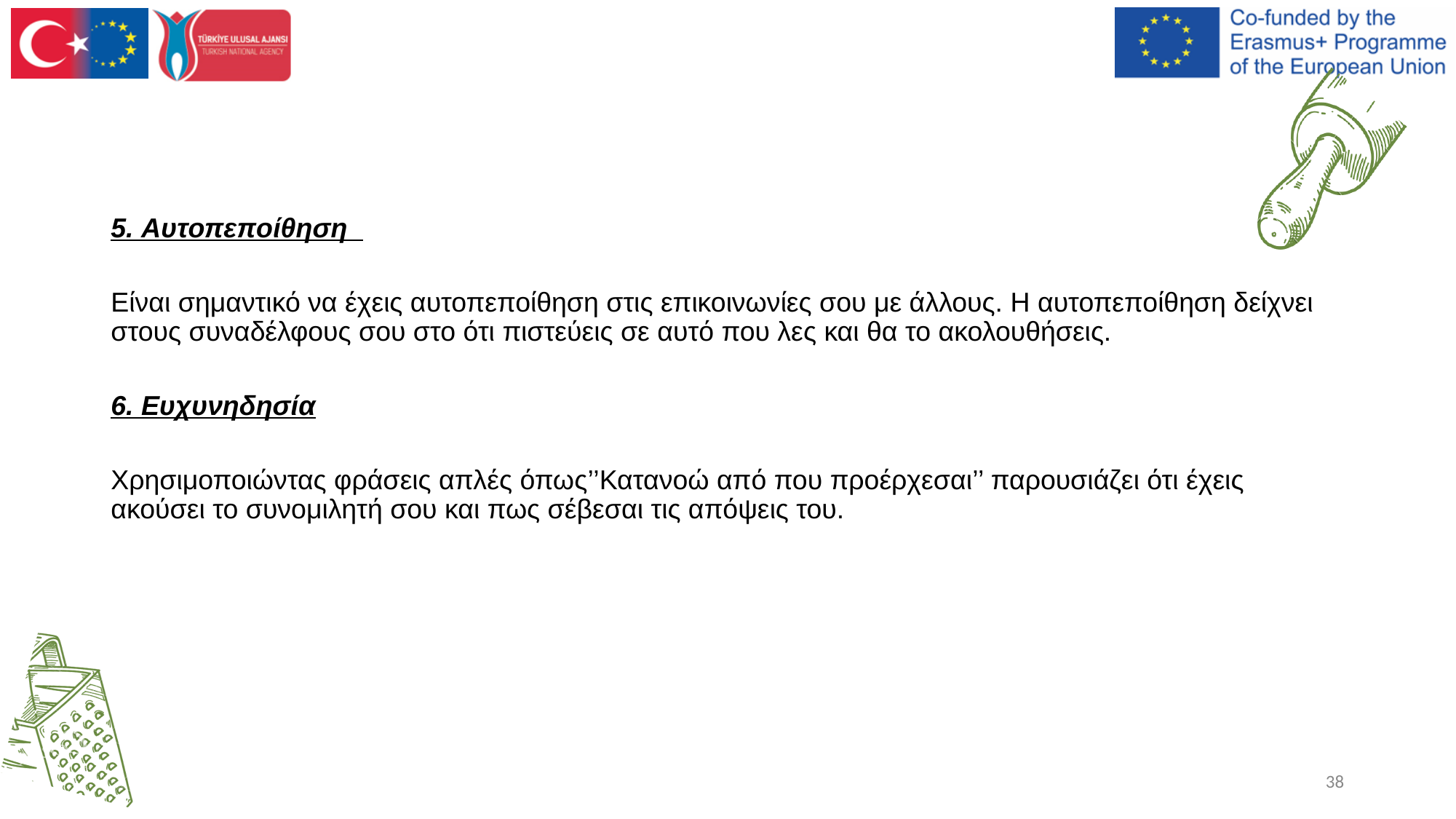

5. Αυτοπεποίθηση
Είναι σημαντικό να έχεις αυτοπεποίθηση στις επικοινωνίες σου με άλλους. Η αυτοπεποίθηση δείχνει στους συναδέλφους σου στο ότι πιστεύεις σε αυτό που λες και θα το ακολουθήσεις.
6. Ευχυνηδησία
Χρησιμοποιώντας φράσεις απλές όπως’’Κατανοώ από που προέρχεσαι’’ παρουσιάζει ότι έχεις ακούσει το συνομιλητή σου και πως σέβεσαι τις απόψεις του.
38